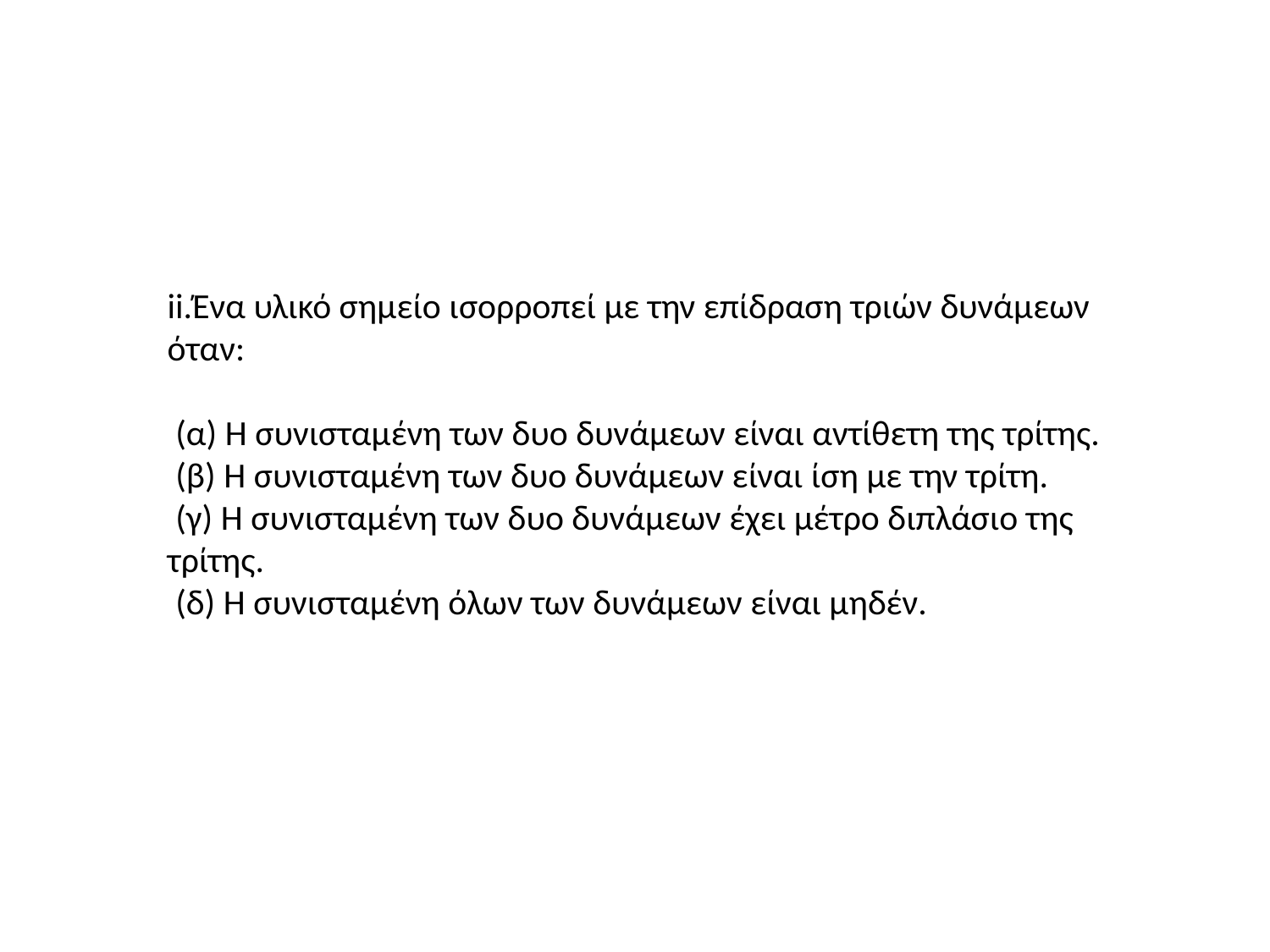

ii.Ένα υλικό σημείο ισορροπεί με την επίδραση τριών δυνάμεων όταν:

 (α) Η συνισταμένη των δυο δυνάμεων είναι αντίθετη της τρίτης.
 (β) Η συνισταμένη των δυο δυνάμεων είναι ίση με την τρίτη.
 (γ) Η συνισταμένη των δυο δυνάμεων έχει μέτρο διπλάσιο της τρίτης.
 (δ) Η συνισταμένη όλων των δυνάμεων είναι μηδέν.